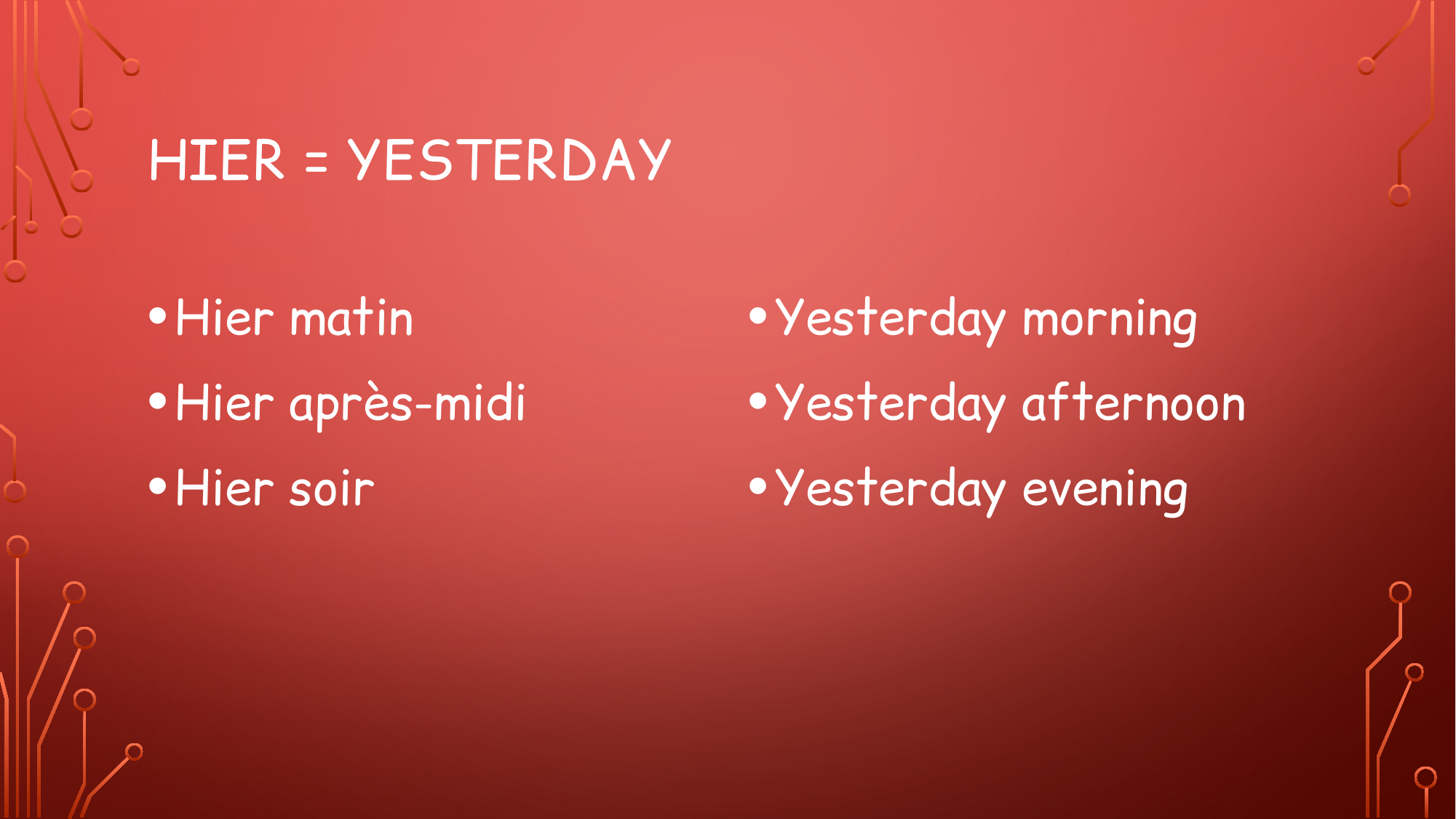

# Hier = yesterday
Hier matin
Hier après-midi
Hier soir
Yesterday morning
Yesterday afternoon
Yesterday evening